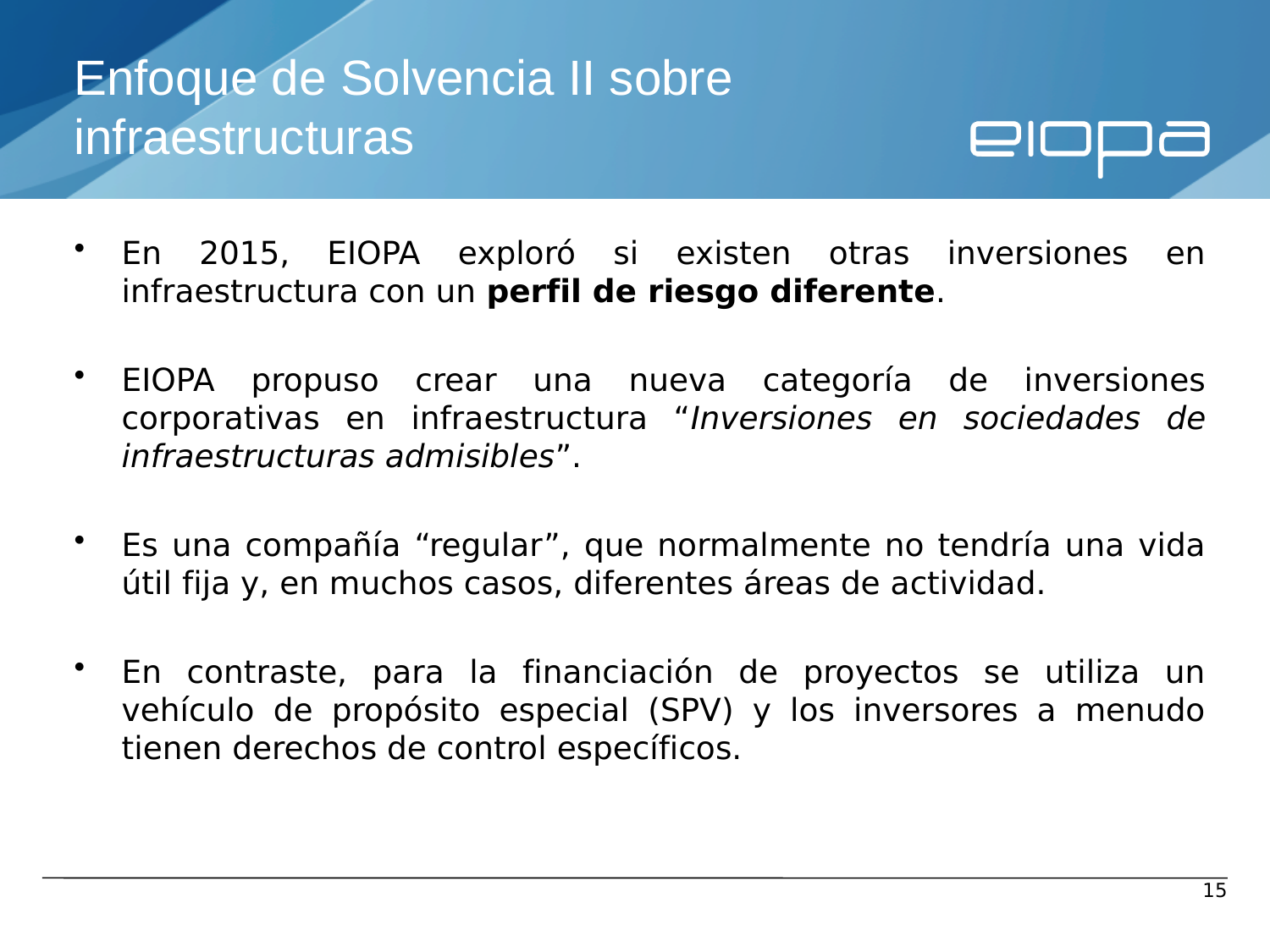

# Enfoque de Solvencia II sobre infraestructuras
En 2015, EIOPA exploró si existen otras inversiones en infraestructura con un perfil de riesgo diferente.

EIOPA propuso crear una nueva categoría de inversiones corporativas en infraestructura “Inversiones en sociedades de infraestructuras admisibles”.

Es una compañía “regular”, que normalmente no tendría una vida útil fija y, en muchos casos, diferentes áreas de actividad.

En contraste, para la financiación de proyectos se utiliza un vehículo de propósito especial (SPV) y los inversores a menudo tienen derechos de control específicos.